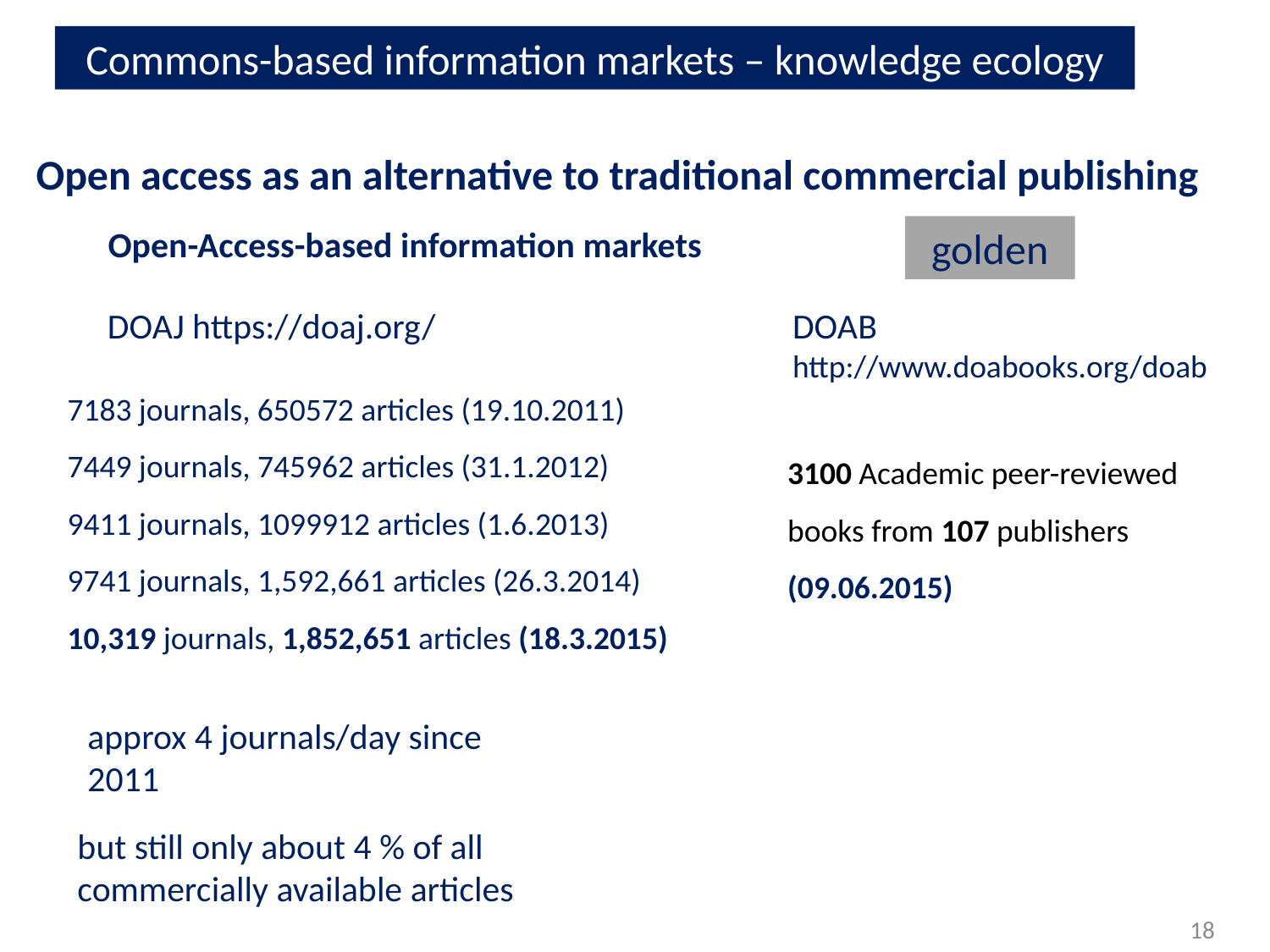

Commons-based information markets – knowledge ecology
Open access as an alternative to traditional commercial publishing
Open-Access-based information markets
golden
DOAJ https://doaj.org/
DOAB http://www.doabooks.org/doab
 journals, 650572 articles (19.10.2011)
7449 journals, 745962 articles (31.1.2012)
9411 journals, 1099912 articles (1.6.2013)
9741 journals, 1,592,661 articles (26.3.2014)
10,319 journals, 1,852,651 articles (18.3.2015)
3100 Academic peer-reviewed books from 107 publishers
(09.06.2015)
approx 4 journals/day since 2011
but still only about 4 % of all commercially available articles